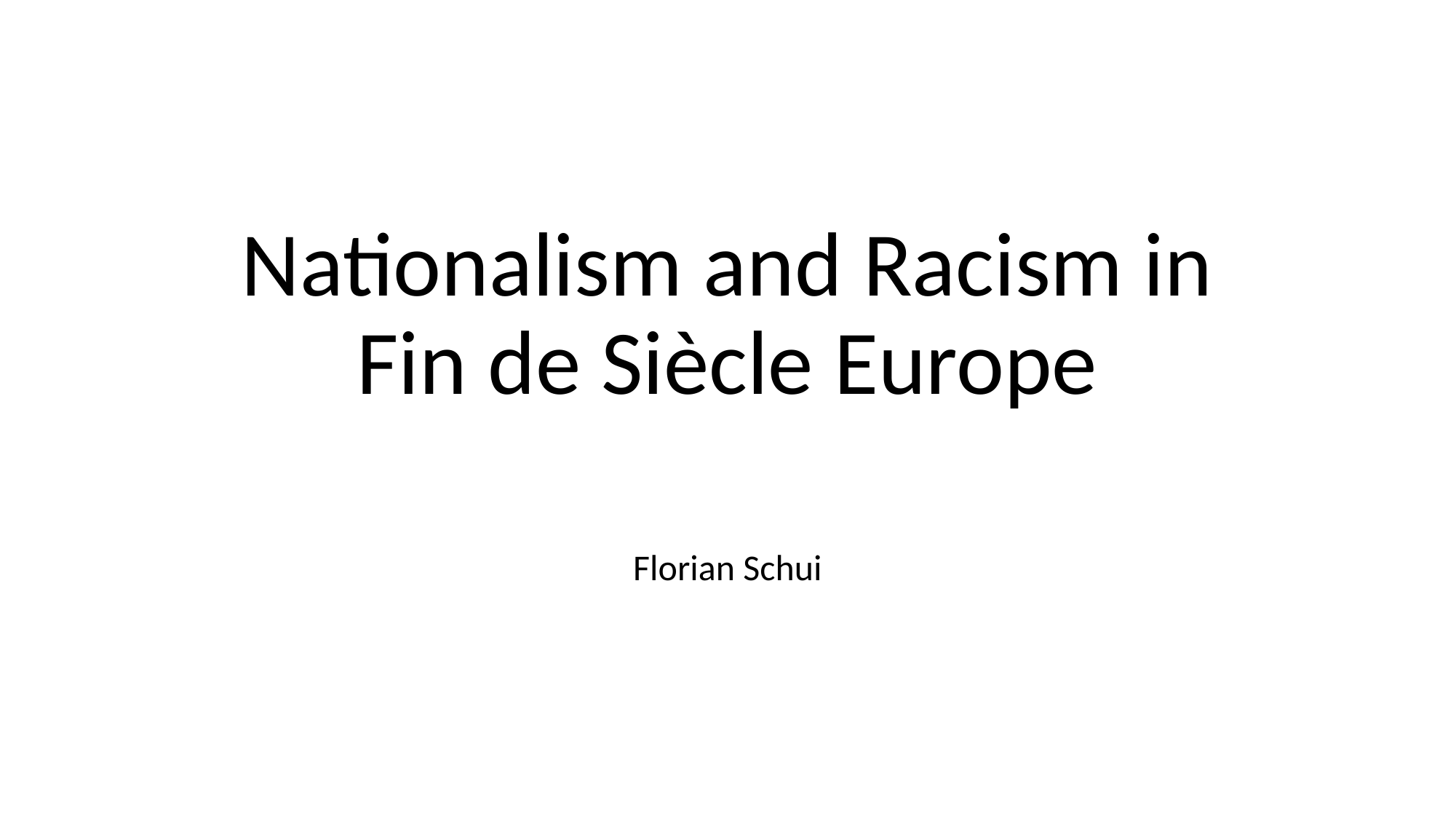

# Nationalism and Racism in Fin de Siècle Europe

Florian Schui